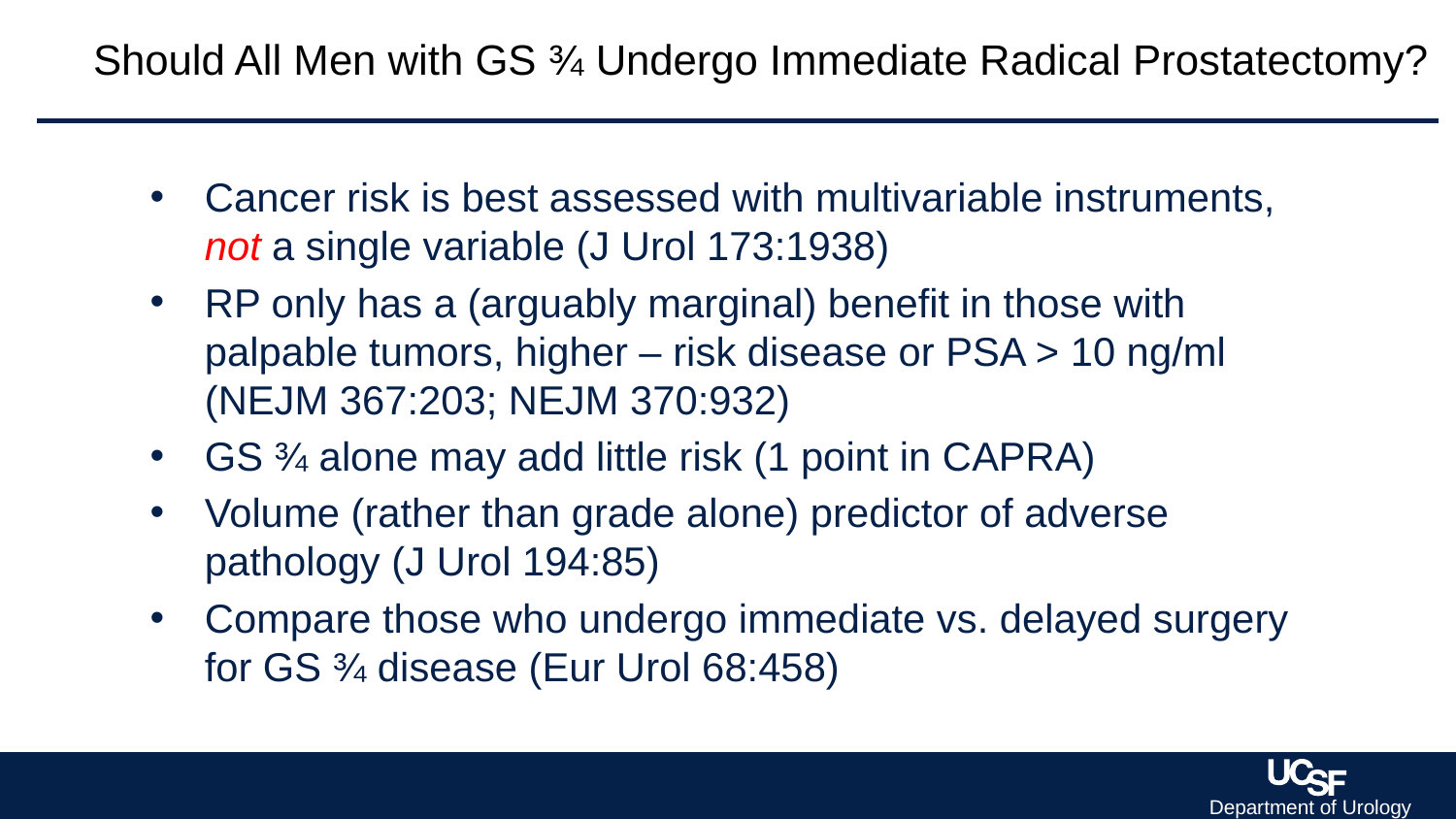

Should All Men with GS ¾ Undergo Immediate Radical Prostatectomy?
Cancer risk is best assessed with multivariable instruments, not a single variable (J Urol 173:1938)
RP only has a (arguably marginal) benefit in those with palpable tumors, higher – risk disease or PSA > 10 ng/ml (NEJM 367:203; NEJM 370:932)
GS ¾ alone may add little risk (1 point in CAPRA)
Volume (rather than grade alone) predictor of adverse pathology (J Urol 194:85)
Compare those who undergo immediate vs. delayed surgery for GS ¾ disease (Eur Urol 68:458)